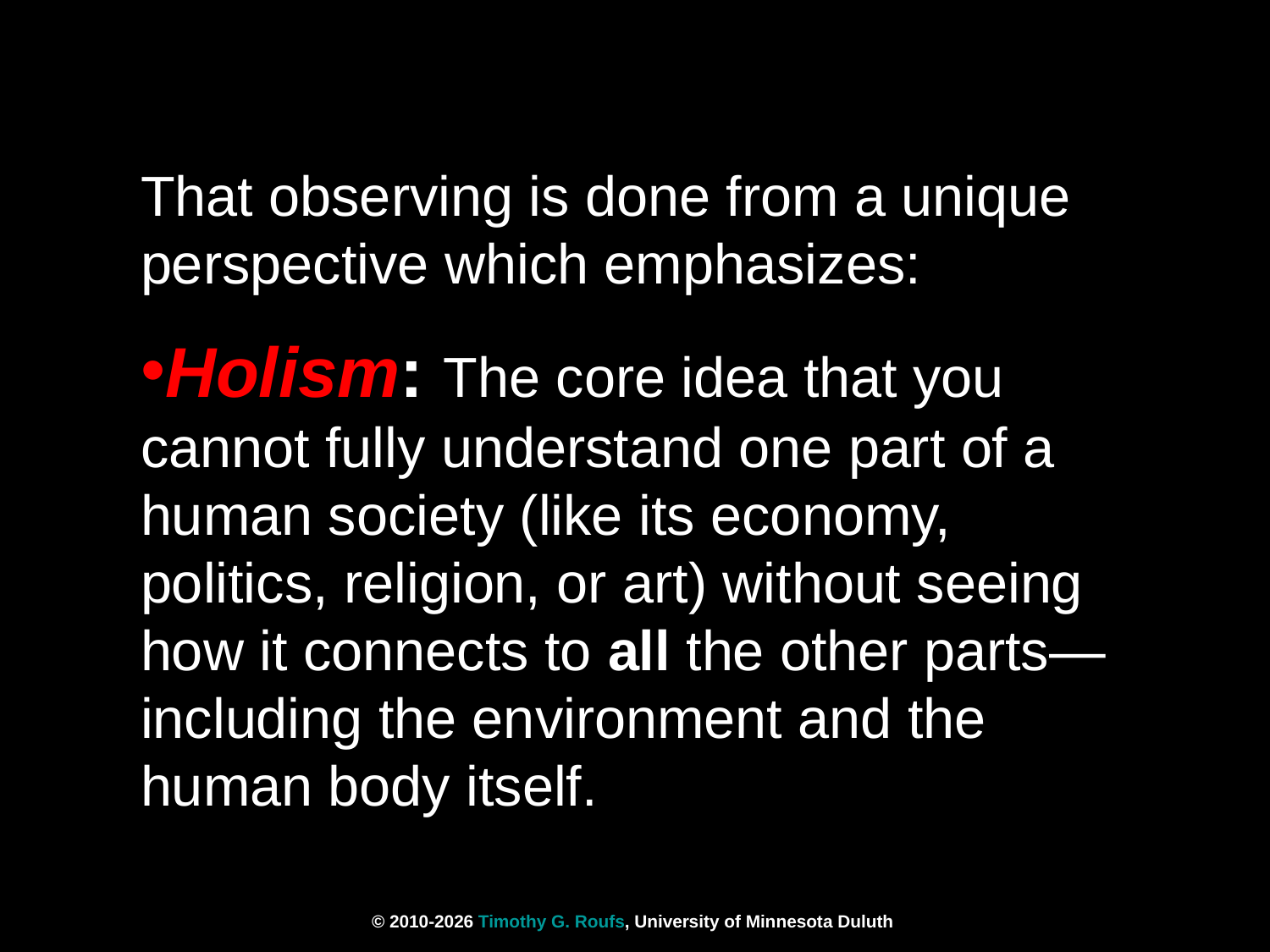

That observing is done from a unique perspective which emphasizes:
Holism: The core idea that you cannot fully understand one part of a human society (like its economy, politics, religion, or art) without seeing how it connects to all the other parts—including the environment and the human body itself.

© 2010-2026 Timothy G. Roufs, University of Minnesota Duluth